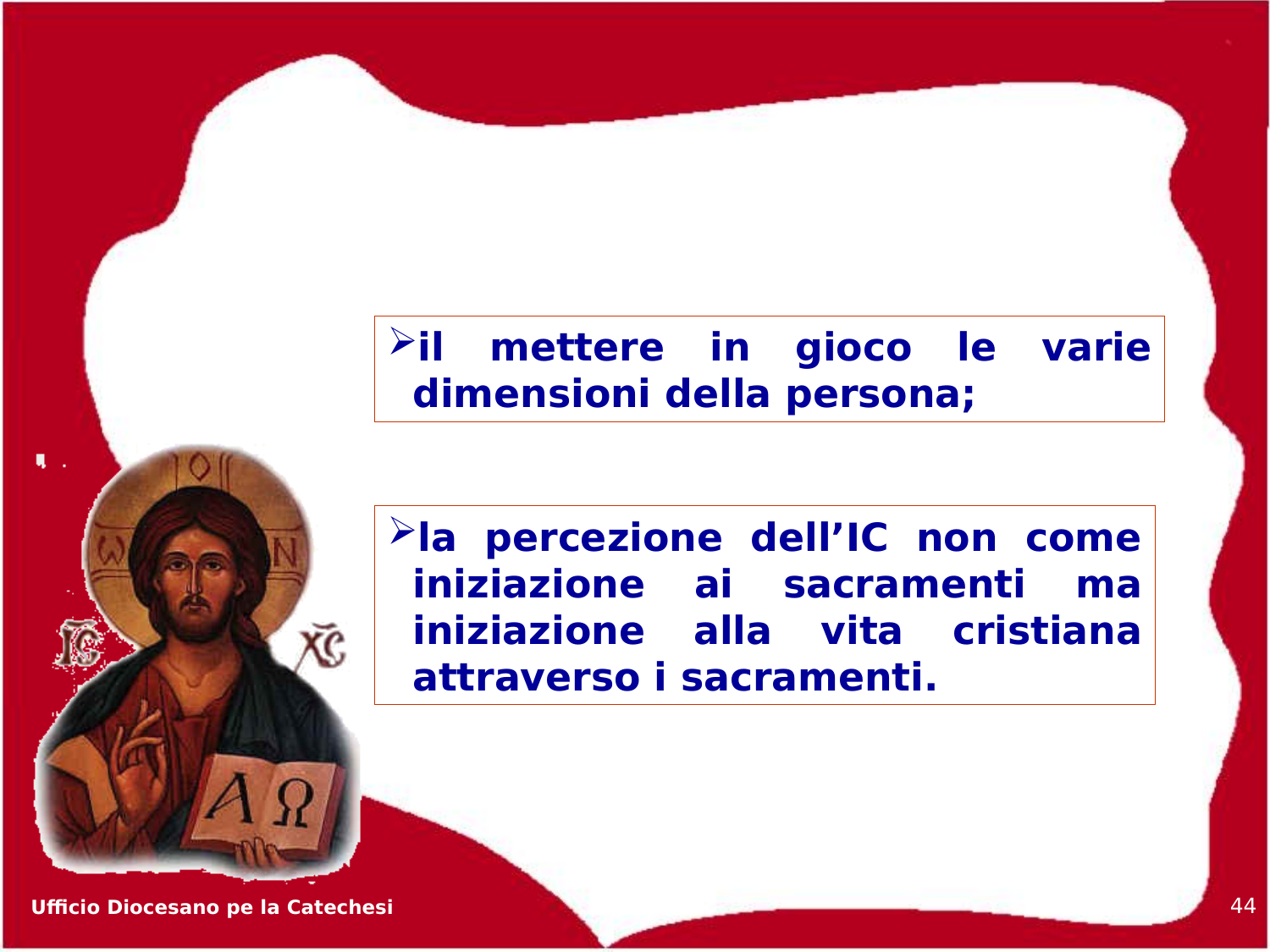

il mettere in gioco le varie dimensioni della persona;
la percezione dell’IC non come iniziazione ai sacramenti ma iniziazione alla vita cristiana attraverso i sacramenti.
44
Ufficio Diocesano pe la Catechesi